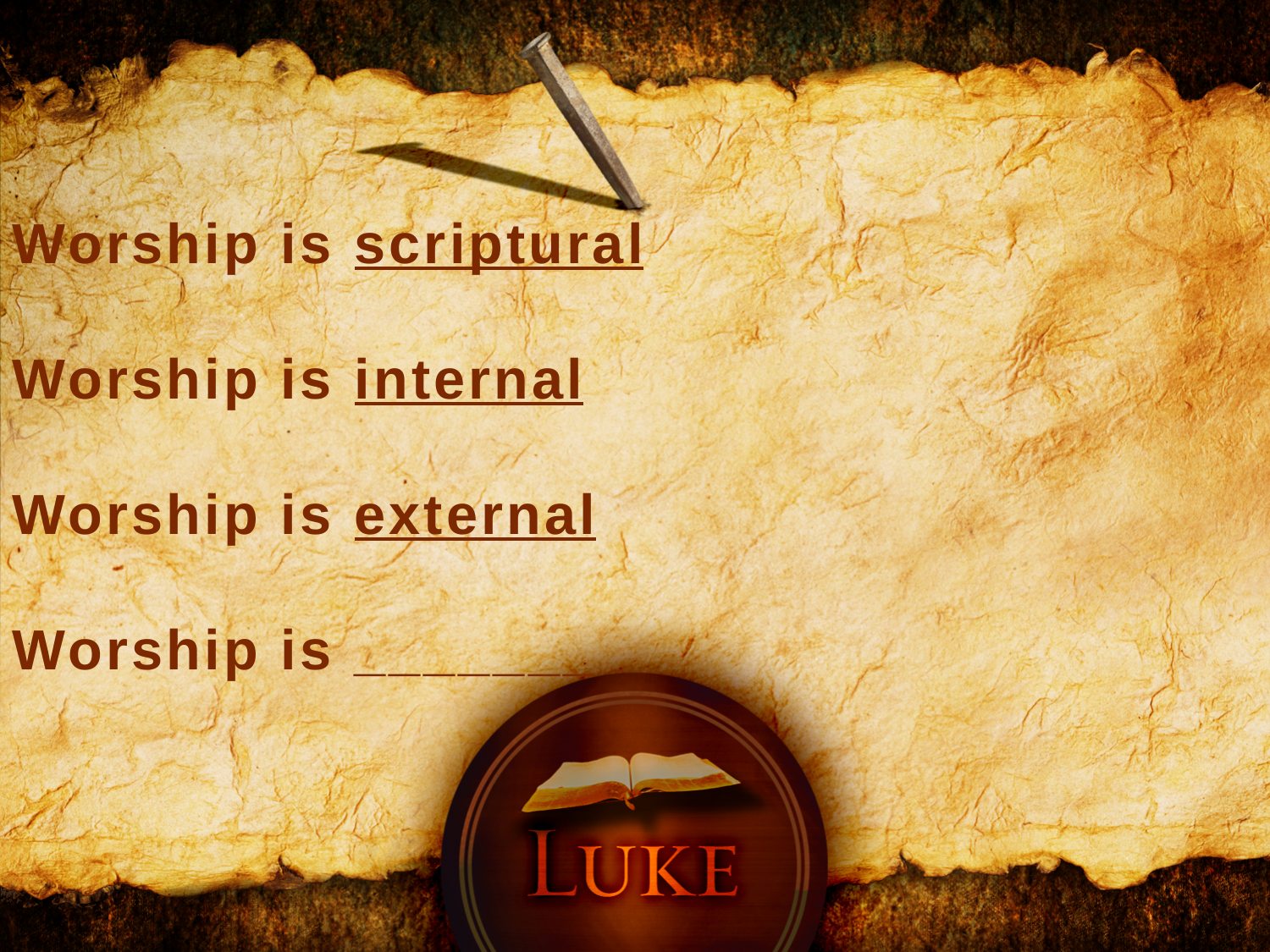

Worship is scriptural

Worship is internal

Worship is external

Worship is _______